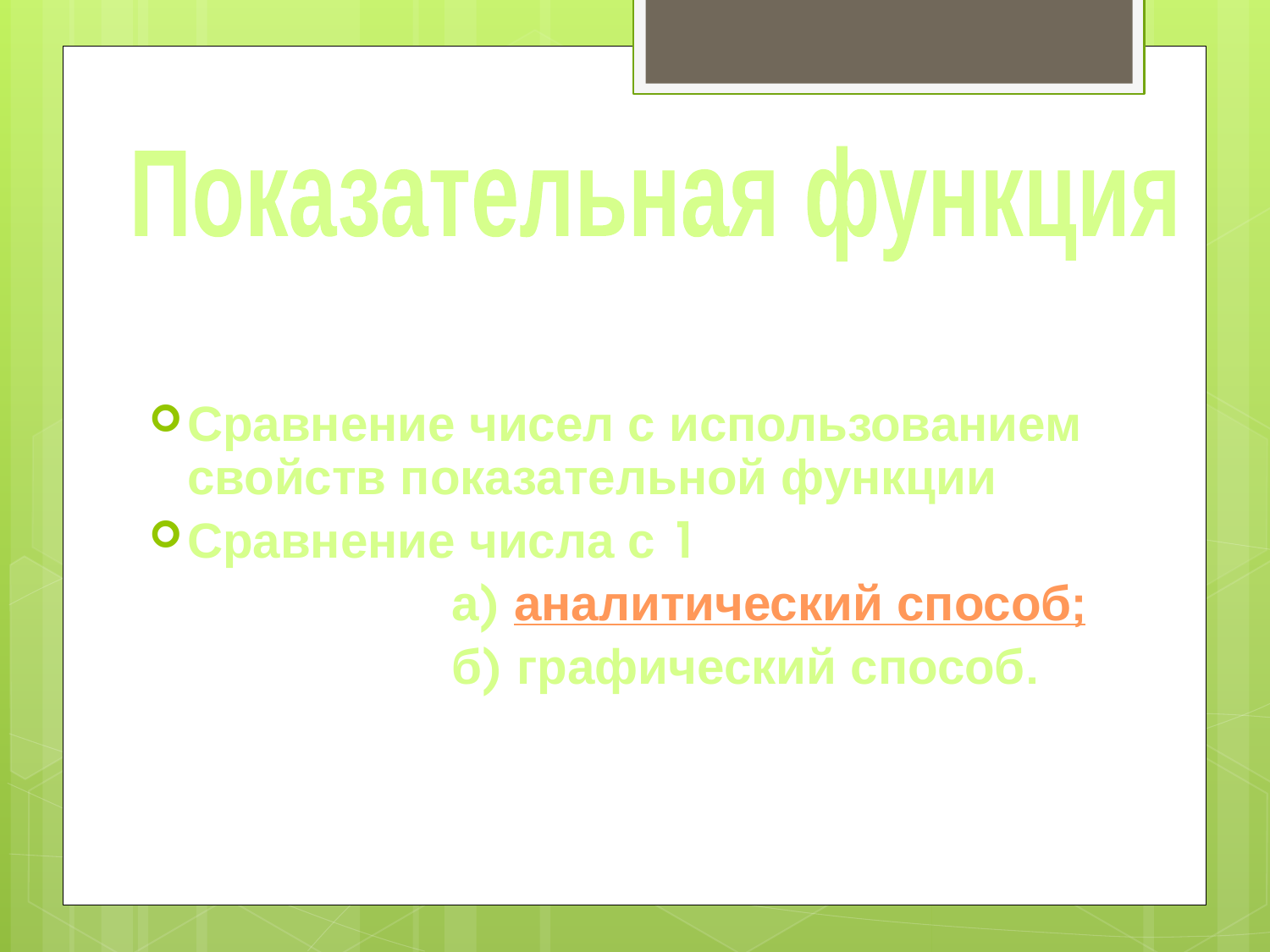

Показательная функция

Сравнение чисел с использованием свойств показательной функции
Сравнение числа с 1
                      а) аналитический способ;
                      б) графический способ.